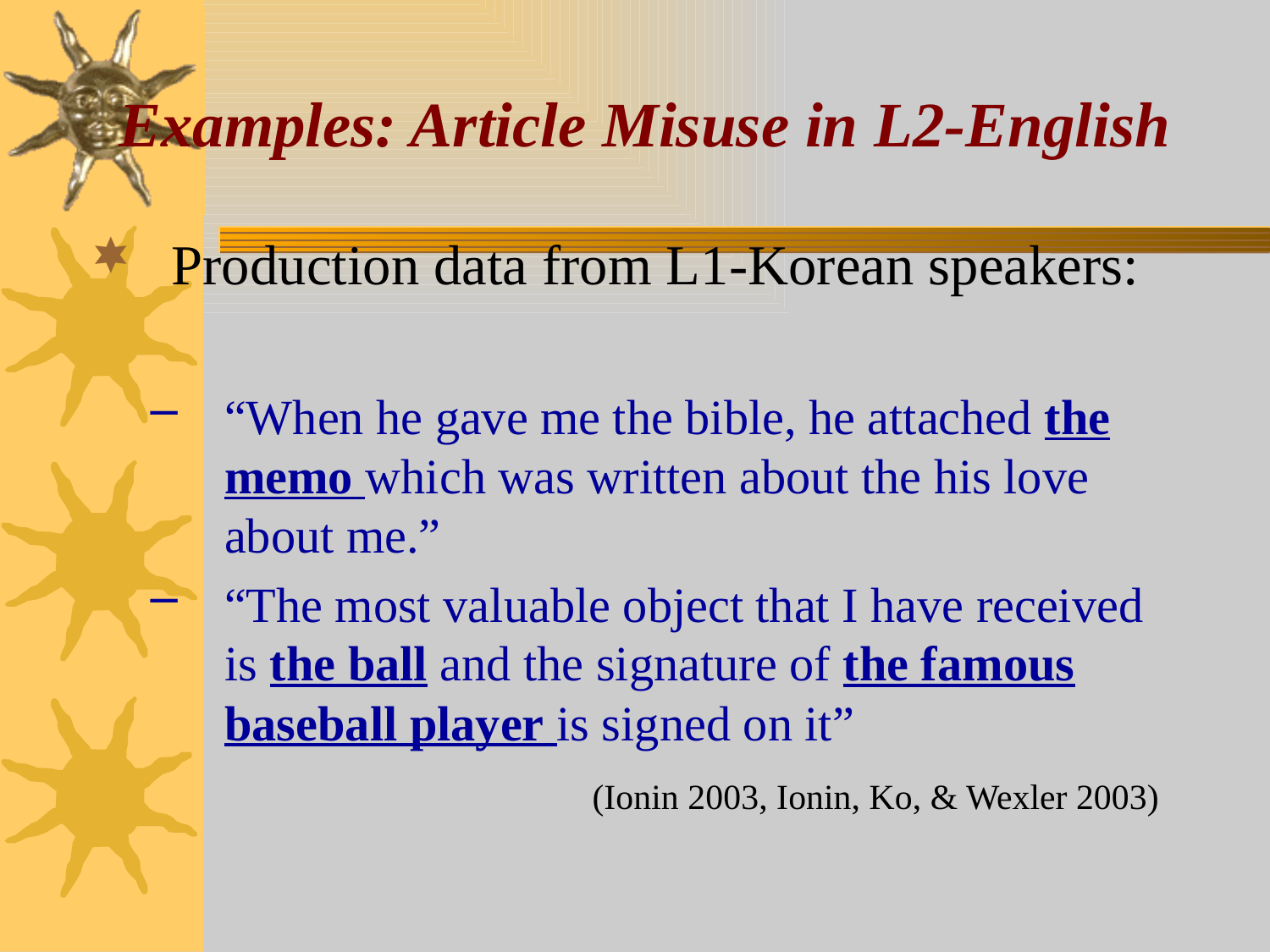

# Examples: Article Misuse in L2-English
Production data from L1-Korean speakers:

“When he gave me the bible, he attached the memo which was written about the his love about me.”
“The most valuable object that I have received is the ball and the signature of the famous baseball player is signed on it”
                                    (Ionin 2003, Ionin, Ko, & Wexler 2003)